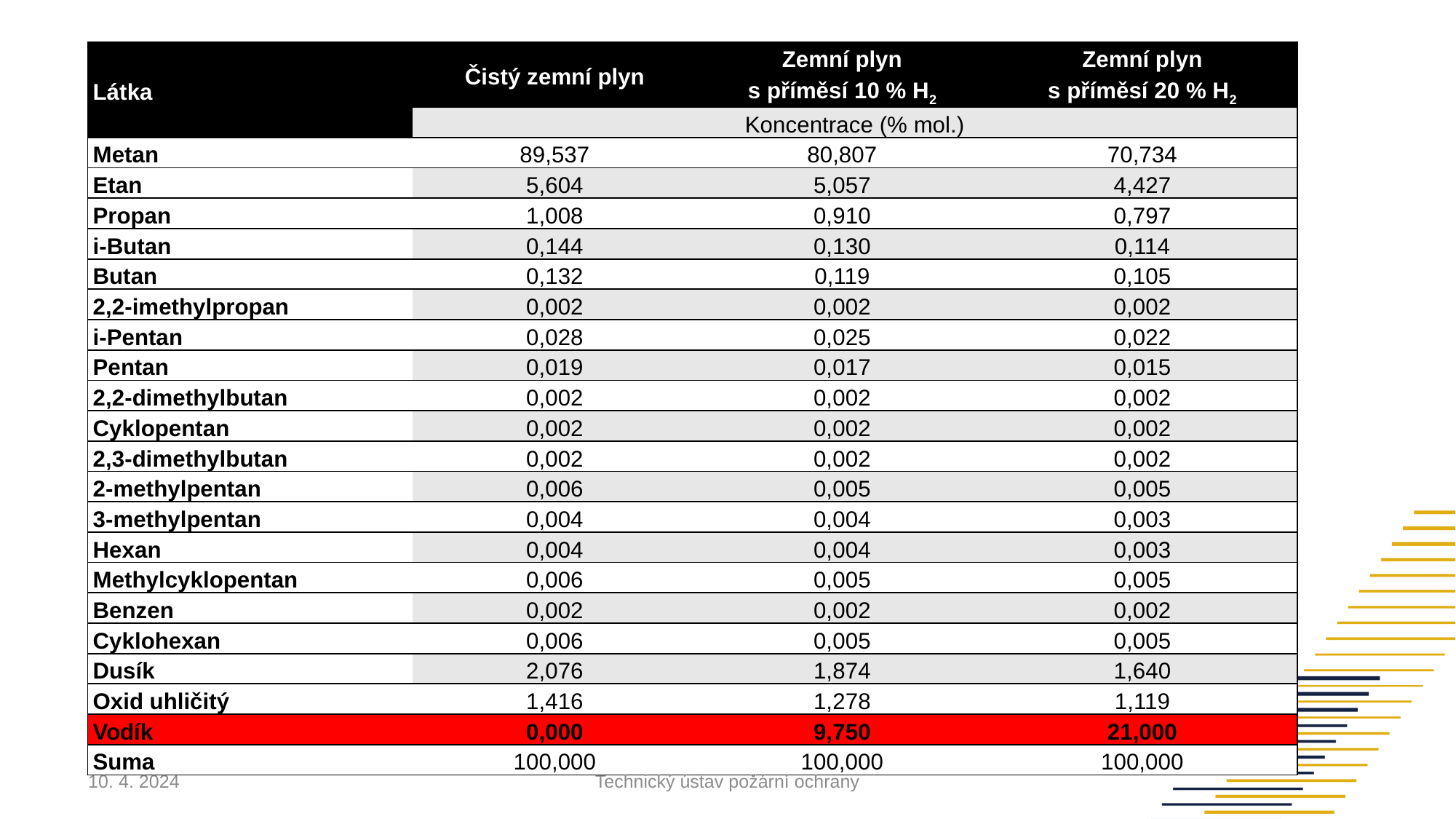

| Látka | Čistý zemní plyn | Zemní plyn s příměsí 10 % H2 | Zemní plyn s příměsí 20 % H2 |
| --- | --- | --- | --- |
|  | Koncentrace (% mol.) |  |  |
| Metan | 89,537 | 80,807 | 70,734 |
| Etan | 5,604 | 5,057 | 4,427 |
| Propan | 1,008 | 0,910 | 0,797 |
| i-Butan | 0,144 | 0,130 | 0,114 |
| Butan | 0,132 | 0,119 | 0,105 |
| 2,2-imethylpropan | 0,002 | 0,002 | 0,002 |
| i-Pentan | 0,028 | 0,025 | 0,022 |
| Pentan | 0,019 | 0,017 | 0,015 |
| 2,2-dimethylbutan | 0,002 | 0,002 | 0,002 |
| Cyklopentan | 0,002 | 0,002 | 0,002 |
| 2,3-dimethylbutan | 0,002 | 0,002 | 0,002 |
| 2-methylpentan | 0,006 | 0,005 | 0,005 |
| 3-methylpentan | 0,004 | 0,004 | 0,003 |
| Hexan | 0,004 | 0,004 | 0,003 |
| Methylcyklopentan | 0,006 | 0,005 | 0,005 |
| Benzen | 0,002 | 0,002 | 0,002 |
| Cyklohexan | 0,006 | 0,005 | 0,005 |
| Dusík | 2,076 | 1,874 | 1,640 |
| Oxid uhličitý | 1,416 | 1,278 | 1,119 |
| Vodík | 0,000 | 9,750 | 21,000 |
| Suma | 100,000 | 100,000 | 100,000 |
10. 4. 2024
Technický ústav požární ochrany